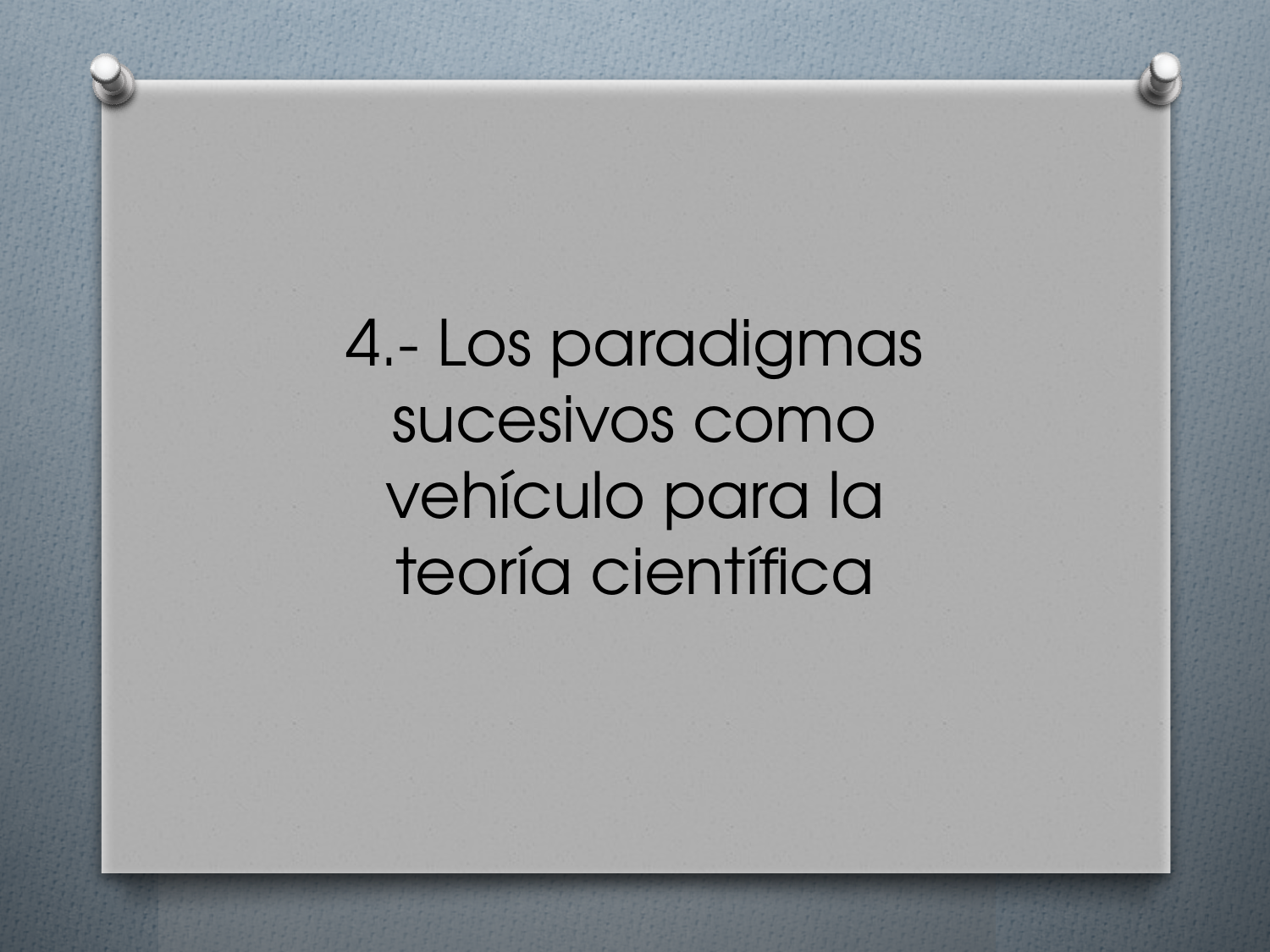

4.- Los paradigmas sucesivos como vehículo para la teoría científica